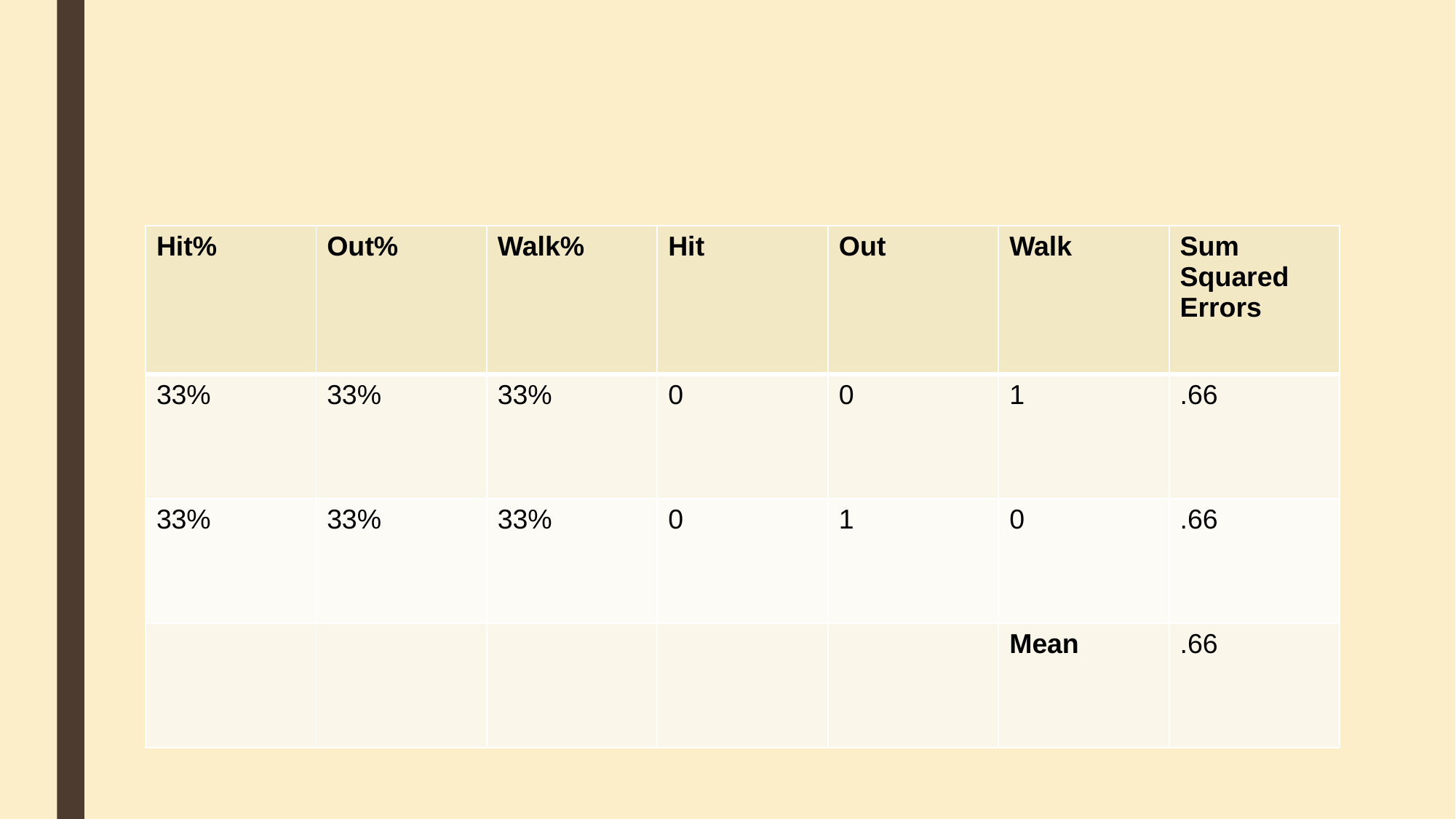

| Hit% | Out% | Walk% | Hit | Out | Walk | Sum Squared Errors |
| --- | --- | --- | --- | --- | --- | --- |
| 33% | 33% | 33% | 0 | 0 | 1 | .66 |
| 33% | 33% | 33% | 0 | 1 | 0 | .66 |
|  |  |  |  |  | Mean | .66 |